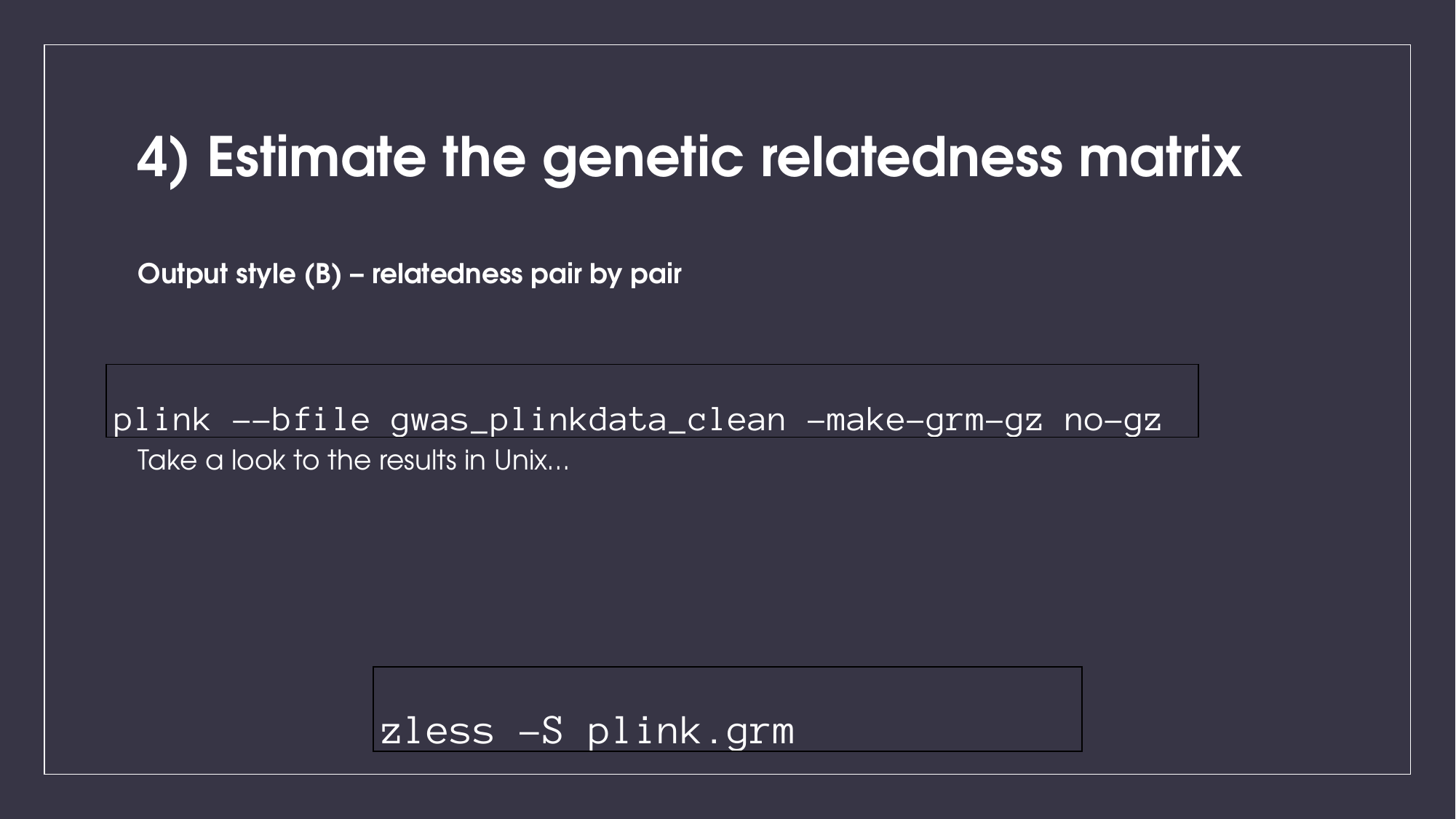

# 4) Estimate the genetic relatedness matrix
Output style (B) – relatedness pair by pair

Take a look to the results in Unix…
| plink --bfile gwas\_plinkdata\_clean -make-grm-gz no-gz |
| --- |
| zless -S plink.grm |
| --- |